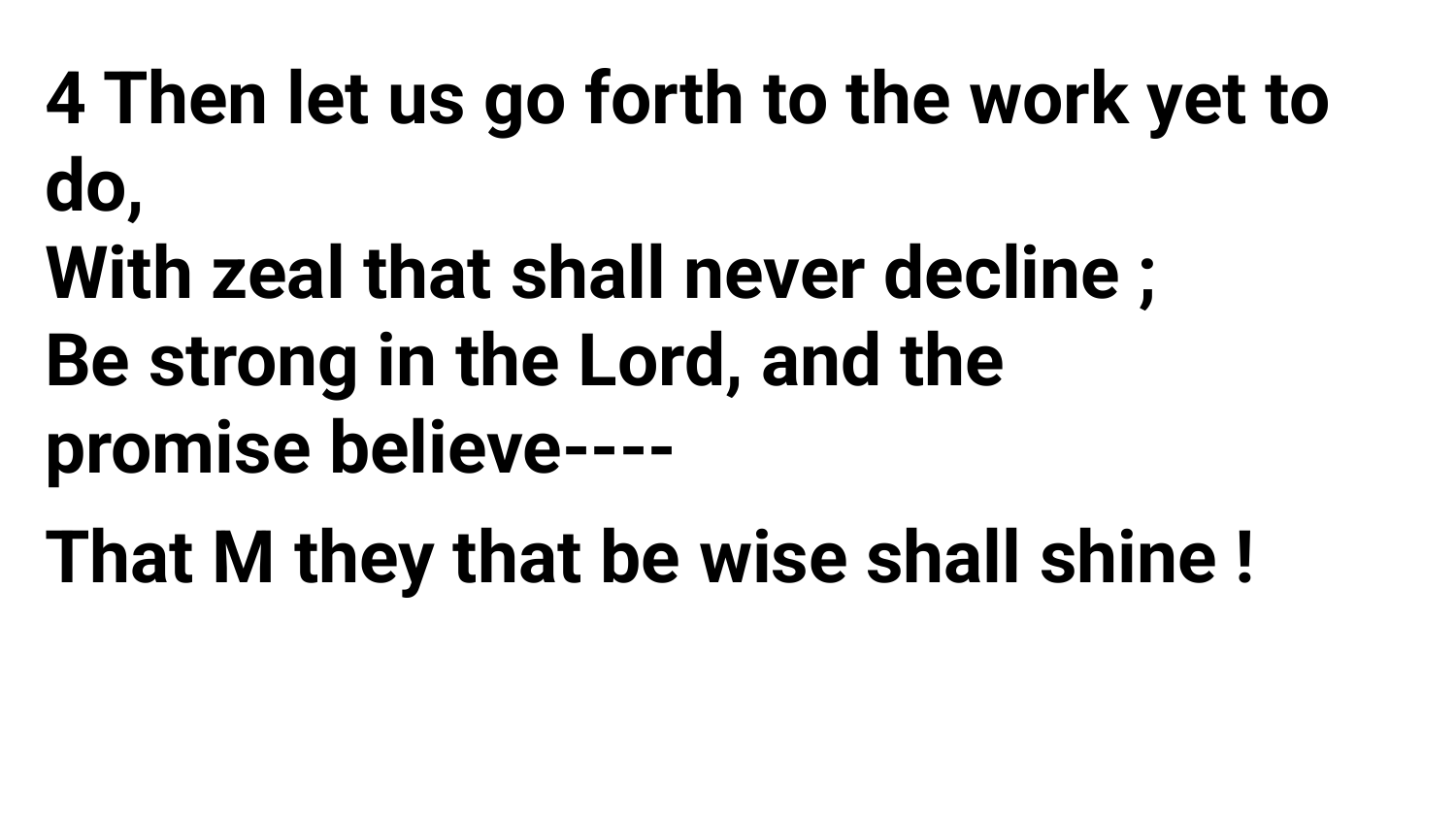

4 Then let us go forth to the work yet to do,
With zeal that shall never decline ;
Be strong in the Lord, and the
promise believe----
That M they that be wise shall shine !